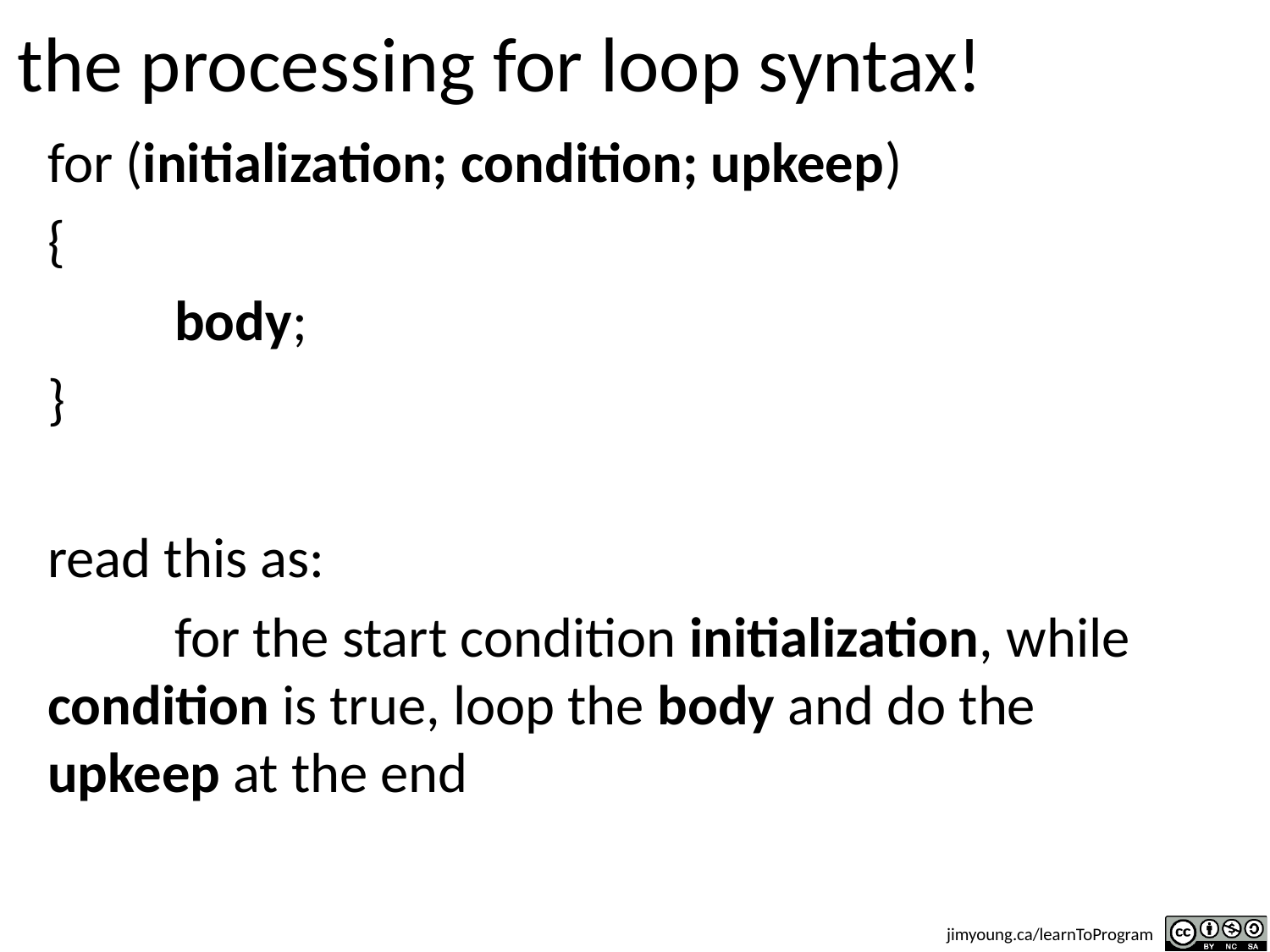

# the processing for loop syntax!
for (initialization; condition; upkeep)
{
	body;
}

read this as:
	for the start condition initialization, while condition is true, loop the body and do the upkeep at the end